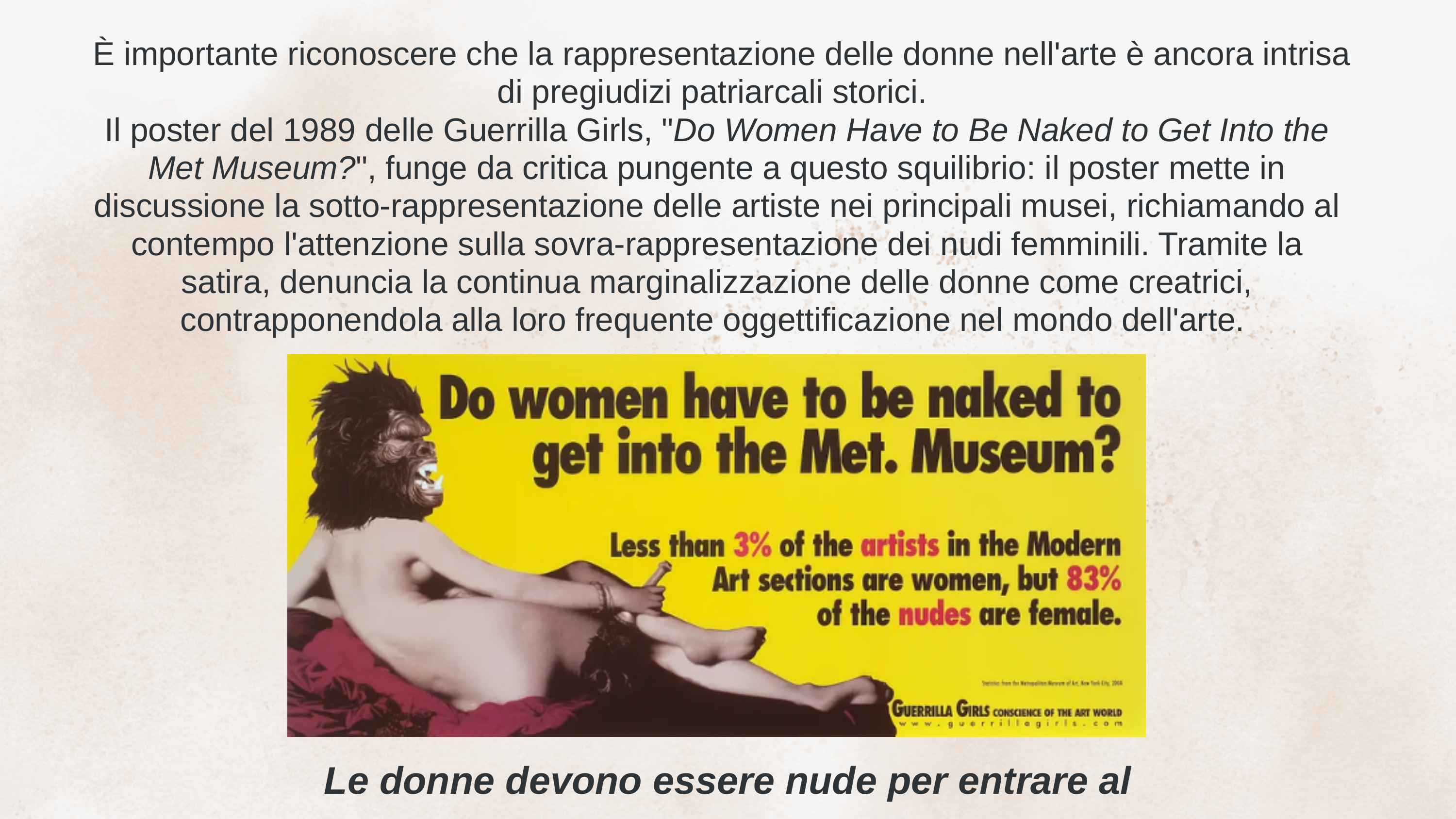

È importante riconoscere che la rappresentazione delle donne nell'arte è ancora intrisa di pregiudizi patriarcali storici.
Il poster del 1989 delle Guerrilla Girls, "Do Women Have to Be Naked to Get Into the Met Museum?", funge da critica pungente a questo squilibrio: il poster mette in discussione la sotto-rappresentazione delle artiste nei principali musei, richiamando al contempo l'attenzione sulla sovra-rappresentazione dei nudi femminili. Tramite la satira, denuncia la continua marginalizzazione delle donne come creatrici, contrapponendola alla loro frequente oggettificazione nel mondo dell'arte.

Le donne devono essere nude per entrare al Museo?',